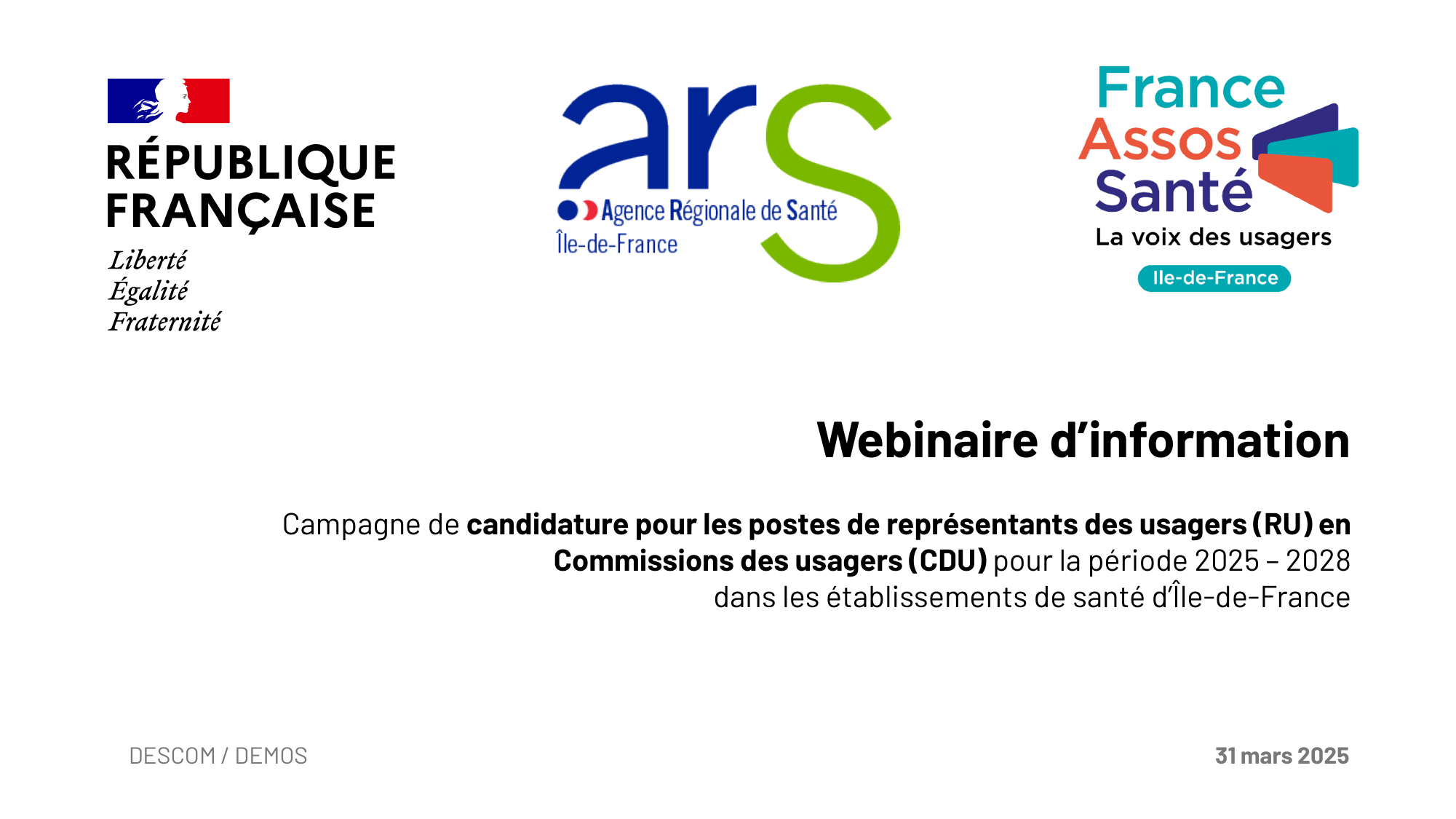

#
DESCOM / DEMOS 	31 mars 2025
08/09/2023
1